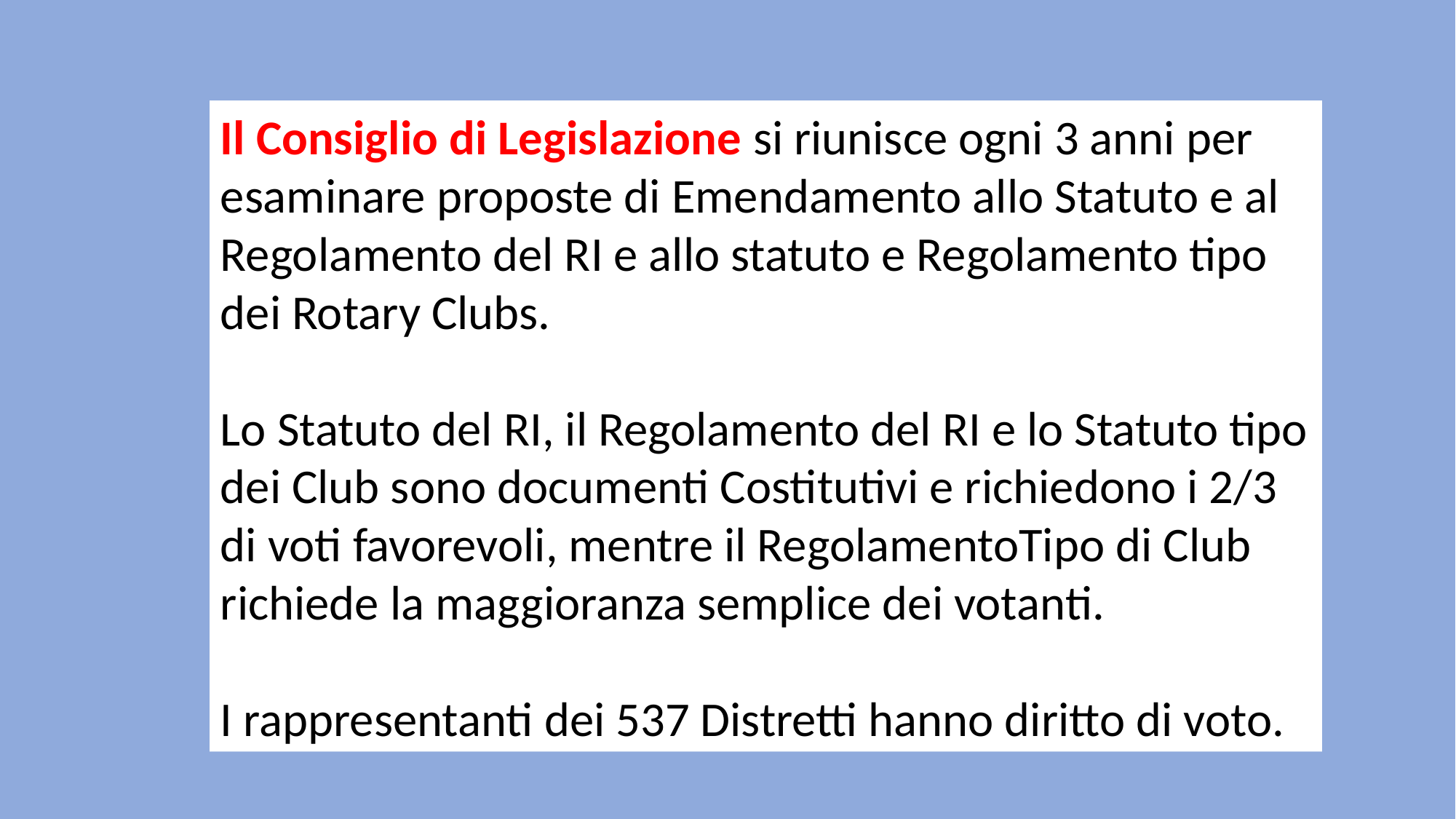

Il Consiglio di Legislazione si riunisce ogni 3 anni per esaminare proposte di Emendamento allo Statuto e al Regolamento del RI e allo statuto e Regolamento tipo dei Rotary Clubs.

Lo Statuto del RI, il Regolamento del RI e lo Statuto tipo dei Club sono documenti Costitutivi e richiedono i 2/3 di voti favorevoli, mentre il RegolamentoTipo di Club richiede la maggioranza semplice dei votanti.

I rappresentanti dei 537 Distretti hanno diritto di voto.